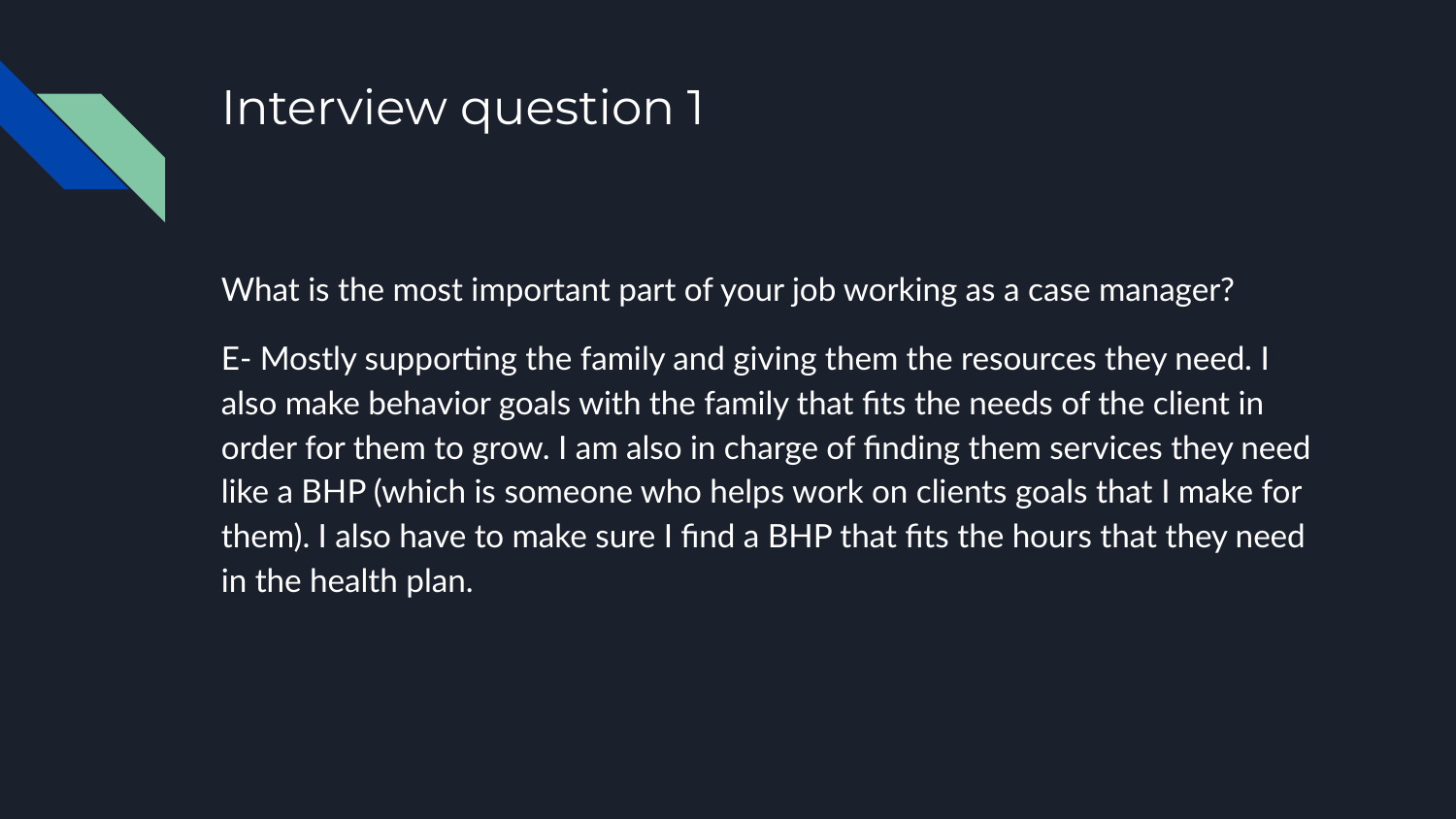

# Interview question 1
What is the most important part of your job working as a case manager?
E- Mostly supporting the family and giving them the resources they need. I also make behavior goals with the family that fits the needs of the client in order for them to grow. I am also in charge of finding them services they need like a BHP (which is someone who helps work on clients goals that I make for them). I also have to make sure I find a BHP that fits the hours that they need in the health plan.